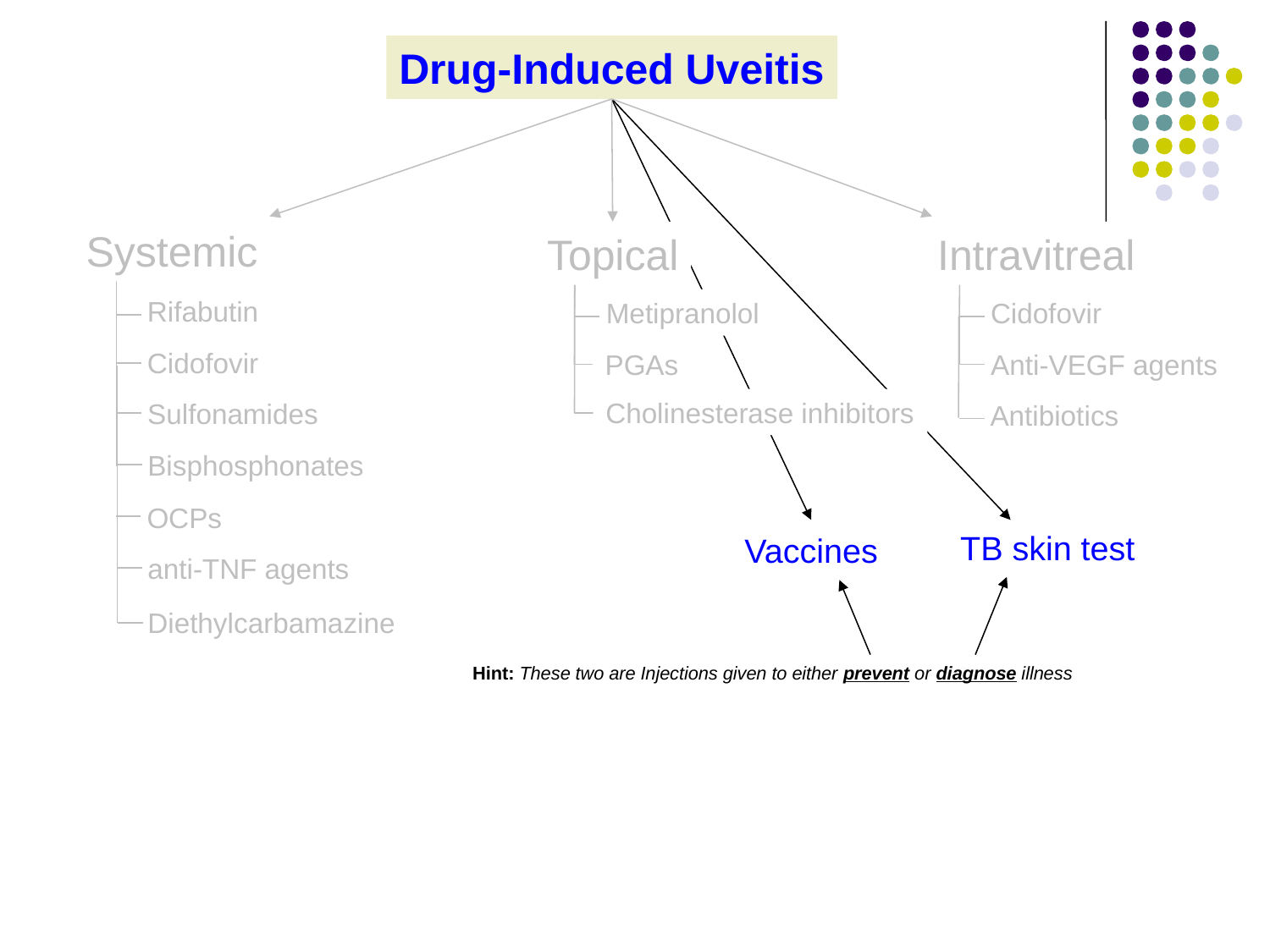

Drug-Induced Uveitis
Systemic
Topical
Intravitreal
Rifabutin
Metipranolol
Cidofovir
Cidofovir
PGAs
Anti-VEGF agents
Cholinesterase inhibitors
Sulfonamides
Antibiotics
Bisphosphonates
OCPs
TB skin test
Vaccines
anti-TNF agents
Diethylcarbamazine
Hint: These two are Injections given to either prevent or diagnose illness